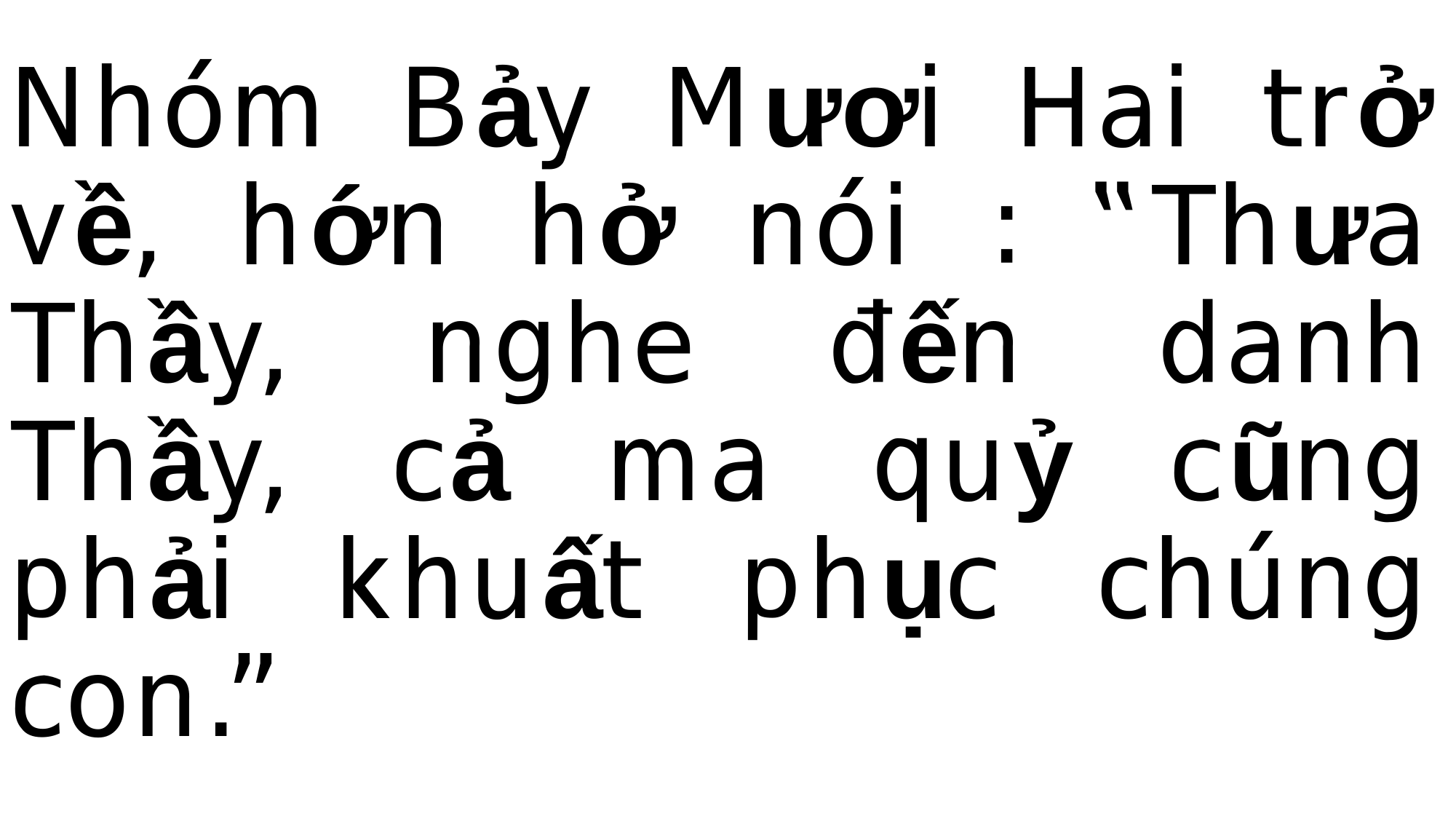

# Nhóm Bảy Mươi Hai trở về, hớn hở nói : “Thưa Thầy, nghe đến danh Thầy, cả ma quỷ cũng phải khuất phục chúng con.”